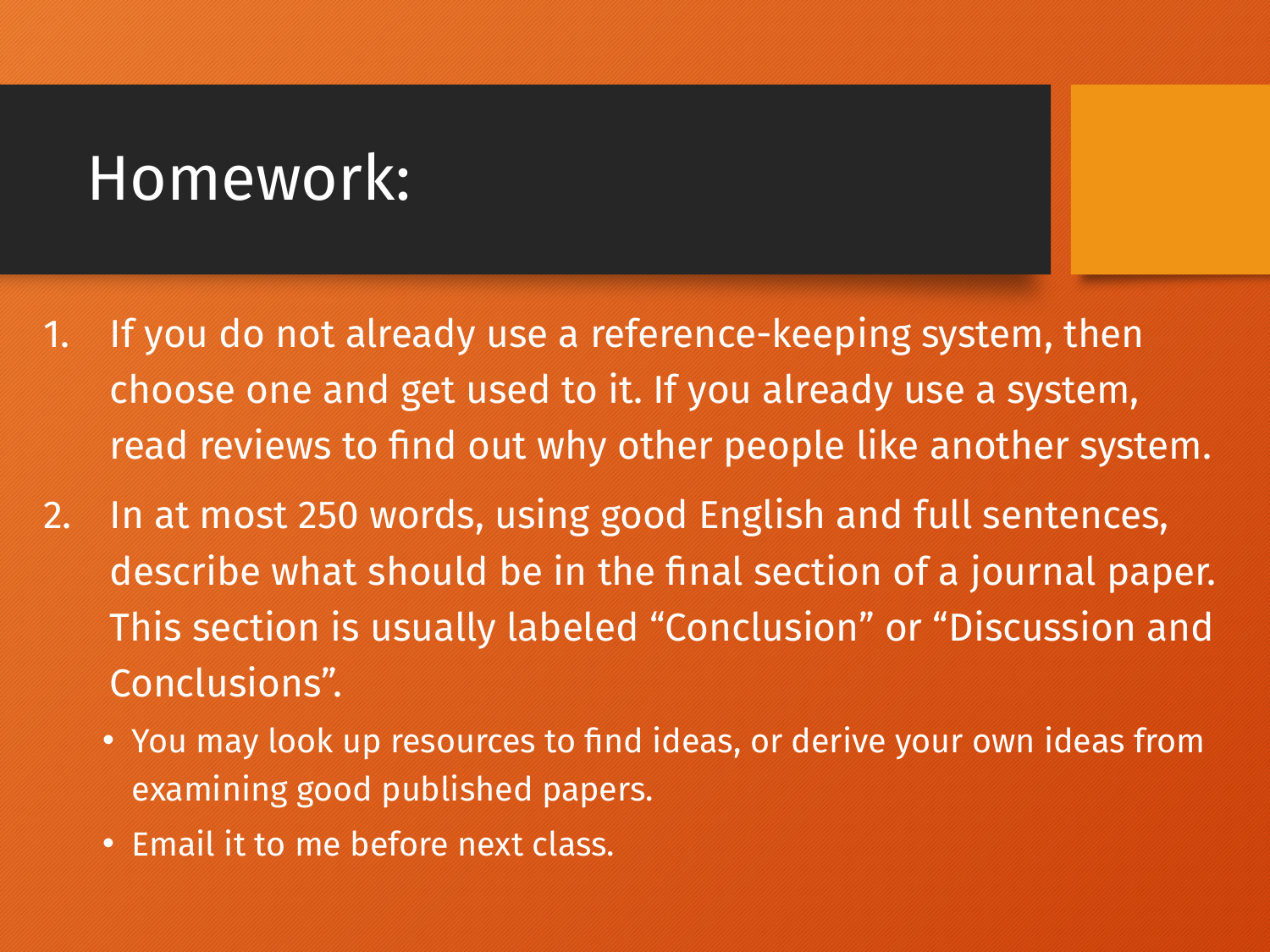

# Homework:
If you do not already use a reference-keeping system, then choose one and get used to it. If you already use a system, read reviews to find out why other people like another system.
In at most 250 words, using good English and full sentences, describe what should be in the final section of a journal paper. This section is usually labeled “Conclusion” or “Discussion and Conclusions”.
You may look up resources to find ideas, or derive your own ideas from examining good published papers.
Email it to me before next class.